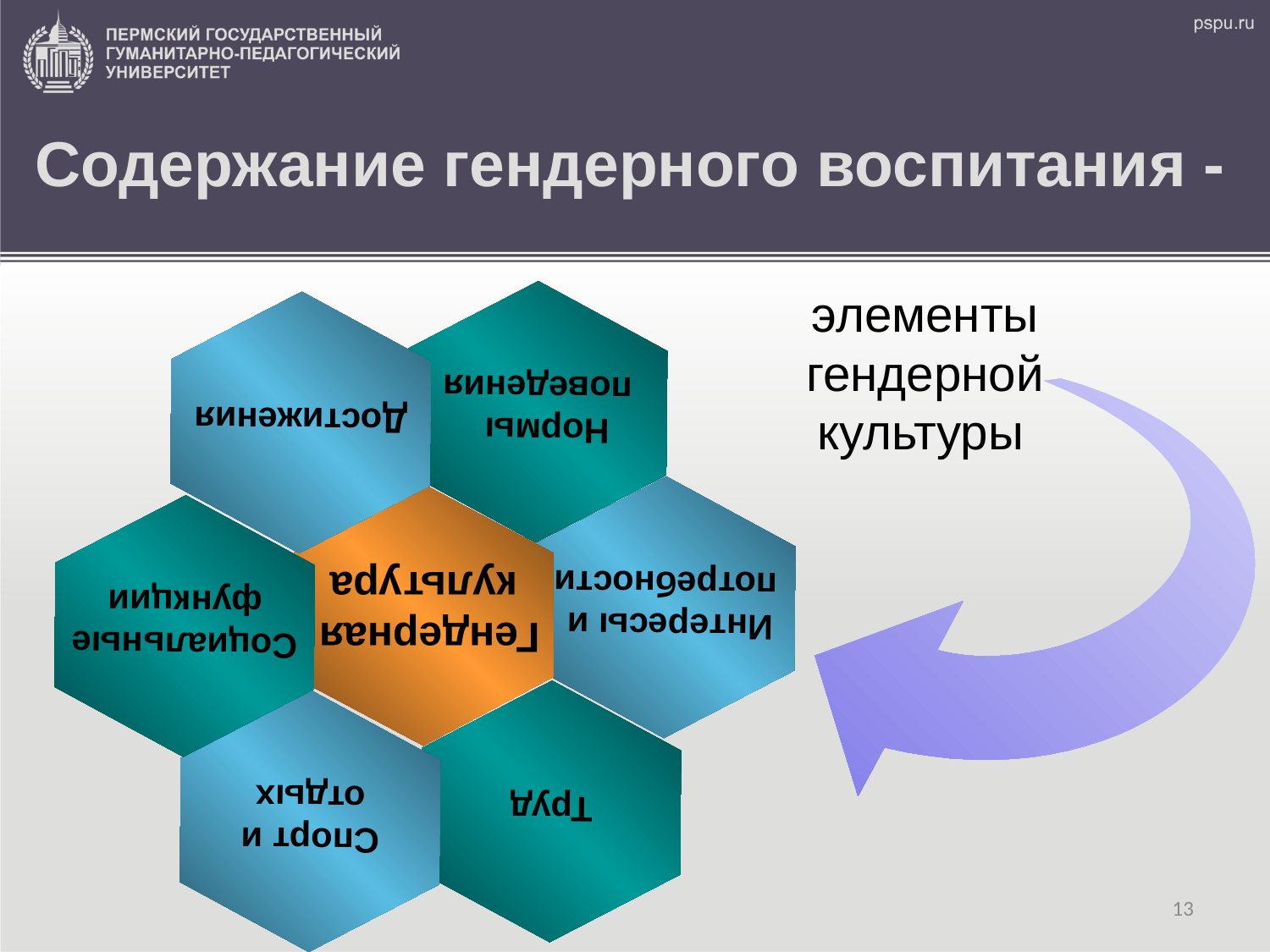

# Содержание гендерного воспитания -
элементы гендерной культуры
Нормы
поведения
Достижения
Интересы и
потребности
Гендерная
культура
Социальные
функции
Труд
Спорт и
отдых

13